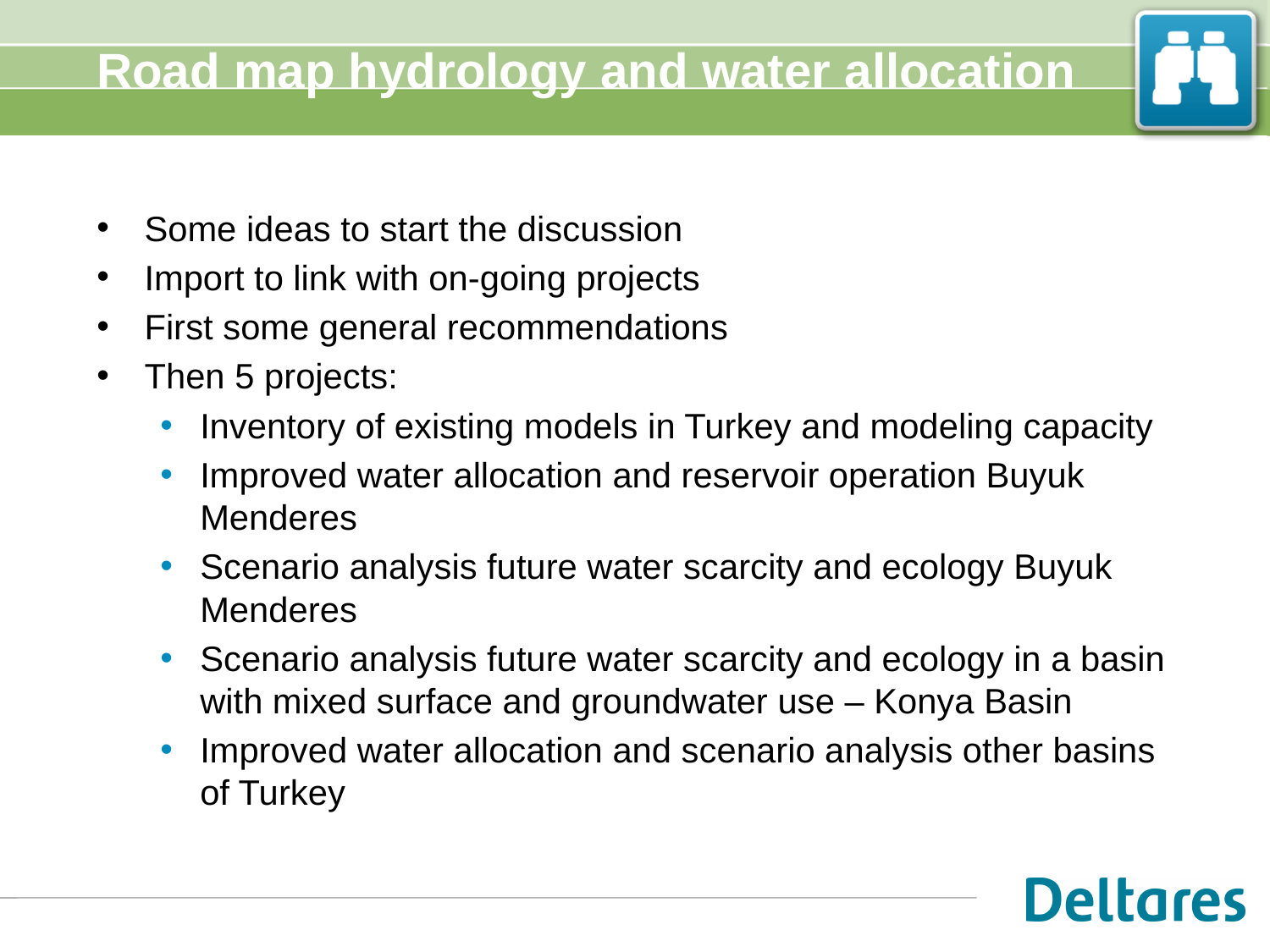

# Road map hydrology and water allocation
Some ideas to start the discussion
Import to link with on-going projects
First some general recommendations
Then 5 projects:
Inventory of existing models in Turkey and modeling capacity
Improved water allocation and reservoir operation Buyuk Menderes
Scenario analysis future water scarcity and ecology Buyuk Menderes
Scenario analysis future water scarcity and ecology in a basin with mixed surface and groundwater use – Konya Basin
Improved water allocation and scenario analysis other basins of Turkey